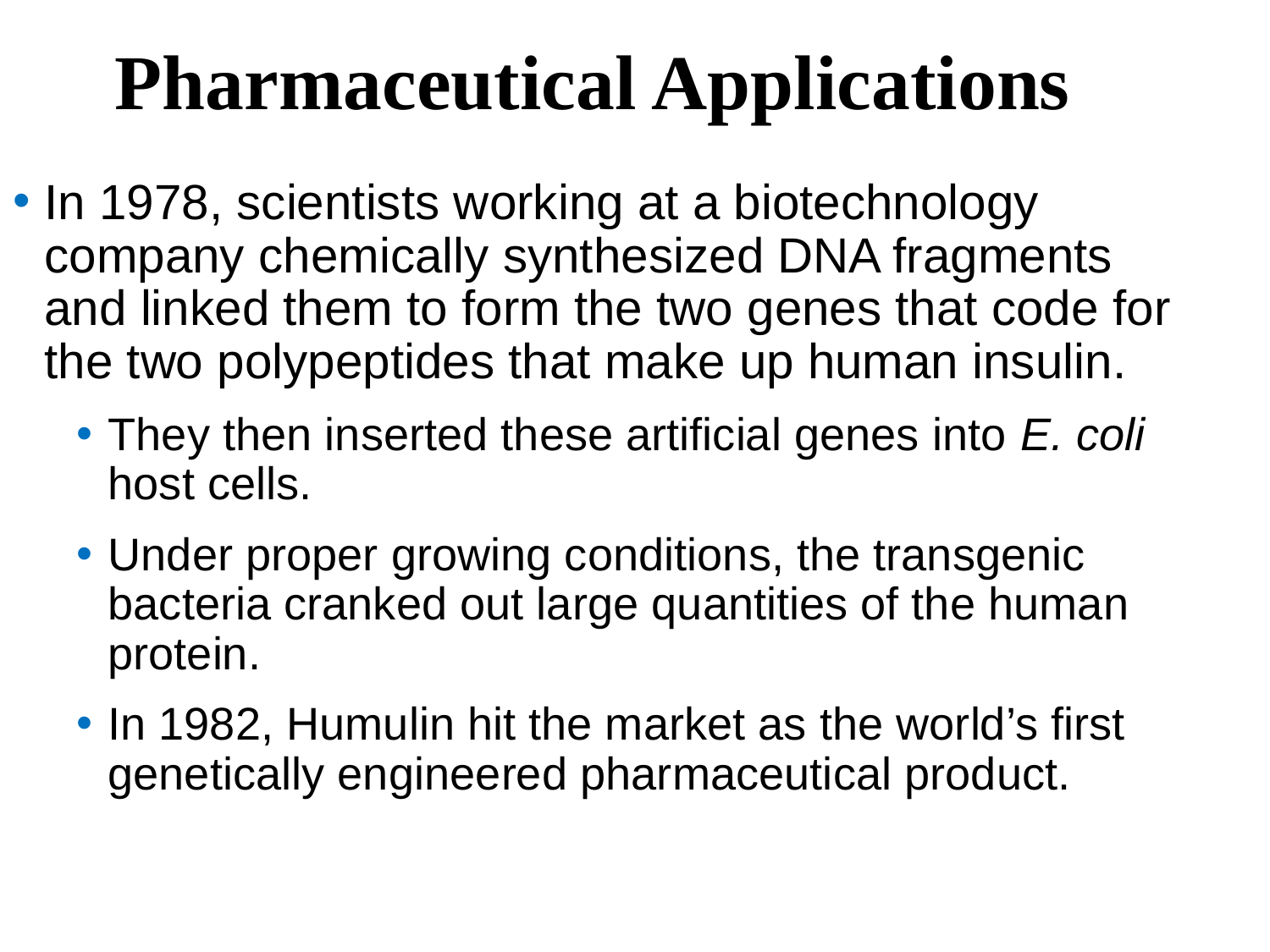

Pharmaceutical Applications
In 1978, scientists working at a biotechnology company chemically synthesized DNA fragments and linked them to form the two genes that code for the two polypeptides that make up human insulin.
They then inserted these artificial genes into E. coli host cells.
Under proper growing conditions, the transgenic bacteria cranked out large quantities of the human protein.
In 1982, Humulin hit the market as the world’s first genetically engineered pharmaceutical product.